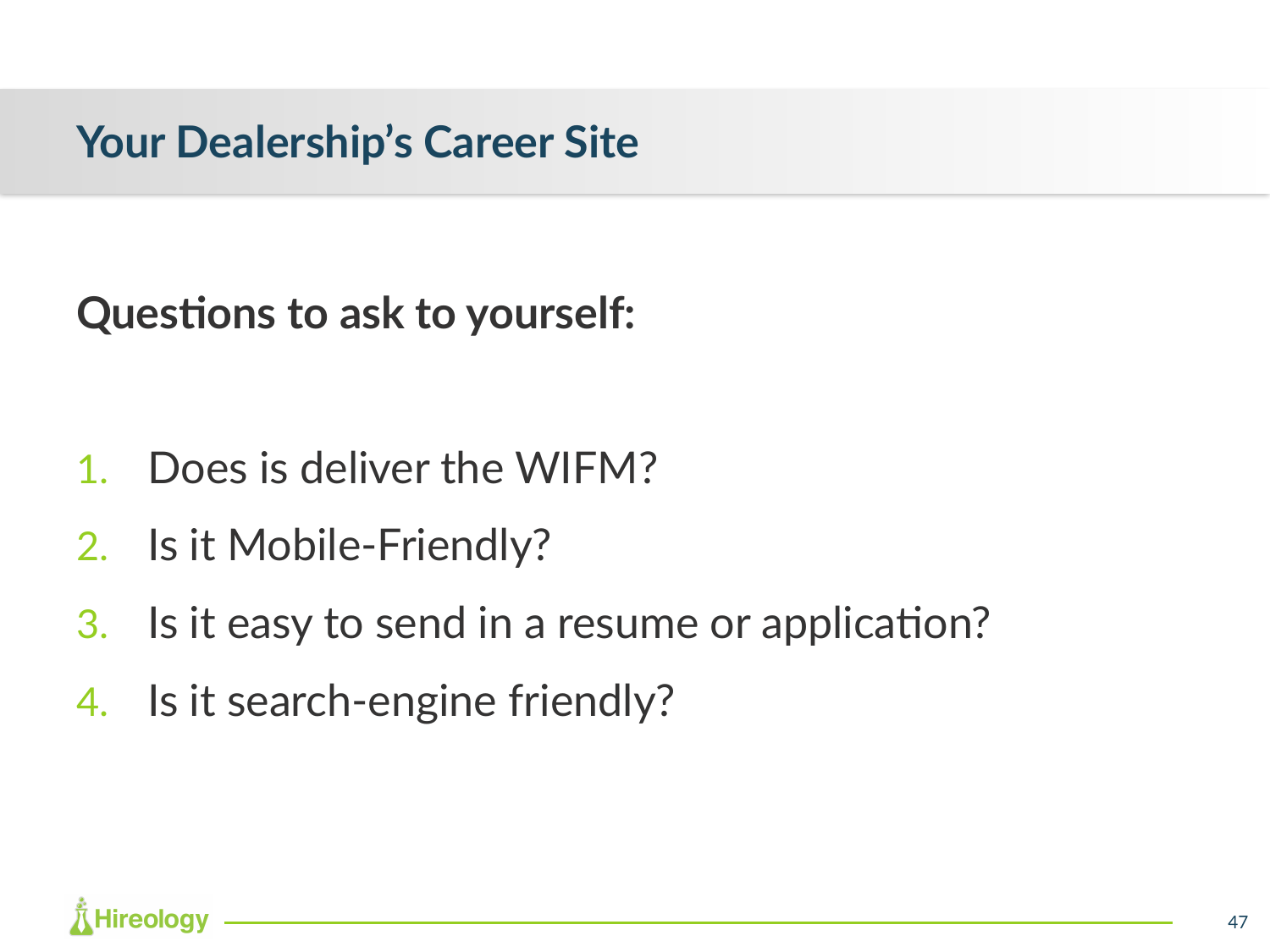

# Your Dealership’s Career Site
Questions to ask to yourself:

Does is deliver the WIFM?
Is it Mobile-Friendly?
Is it easy to send in a resume or application?
Is it search-engine friendly?

47